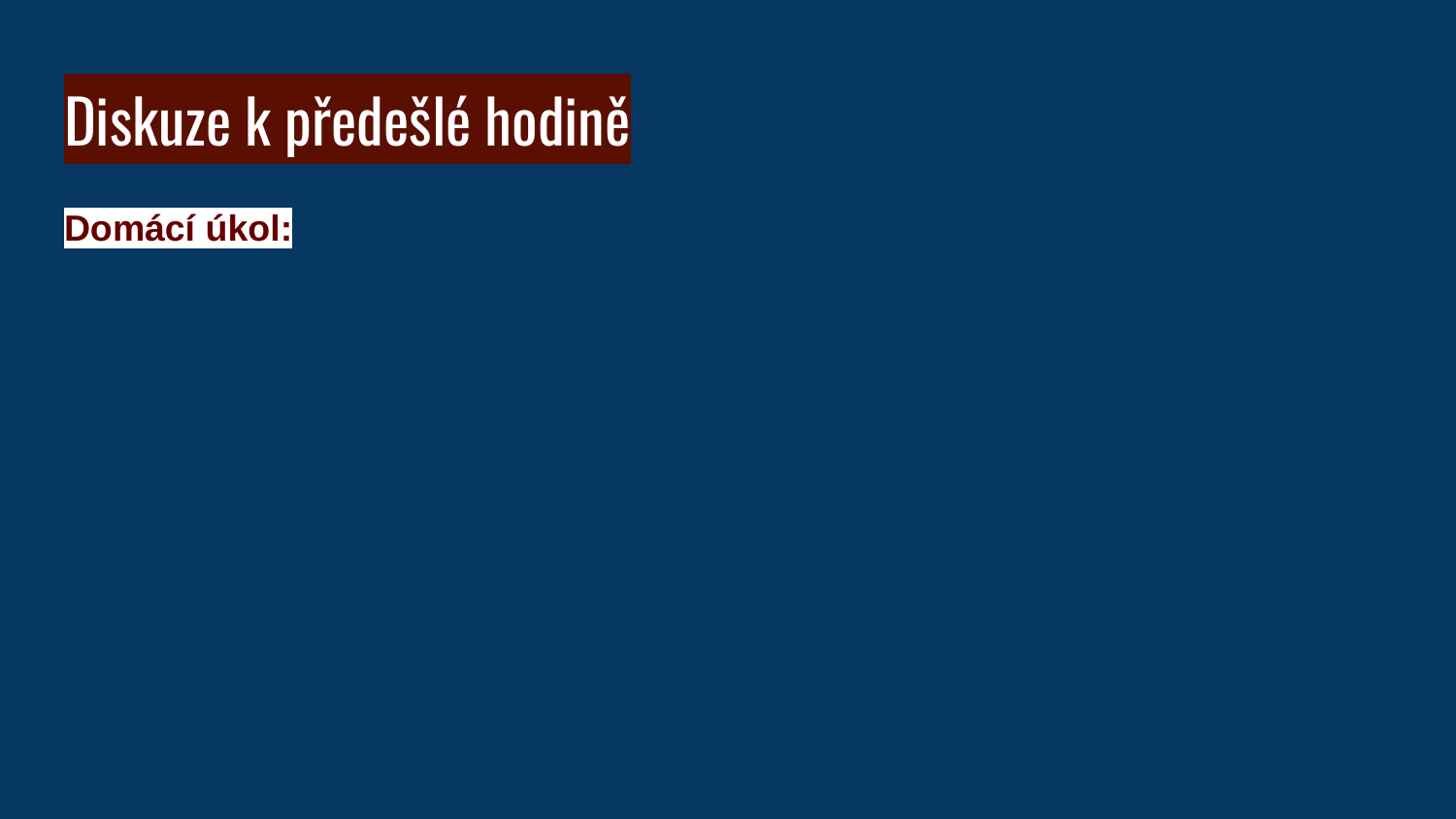

# Diskuze k předešlé hodině
Domácí úkol: